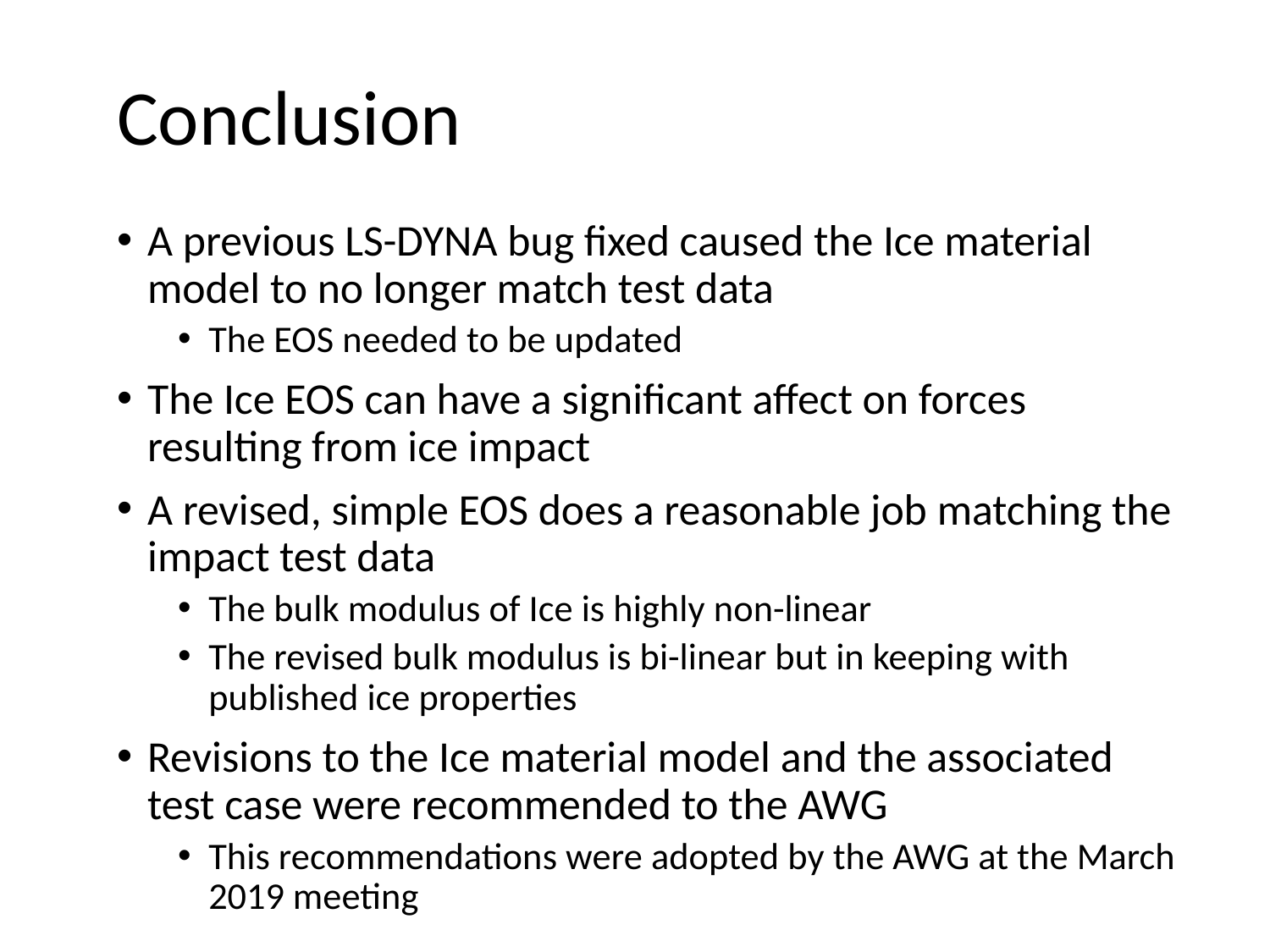

# Conclusion
A previous LS-DYNA bug fixed caused the Ice material model to no longer match test data
The EOS needed to be updated
The Ice EOS can have a significant affect on forces resulting from ice impact
A revised, simple EOS does a reasonable job matching the impact test data
The bulk modulus of Ice is highly non-linear
The revised bulk modulus is bi-linear but in keeping with published ice properties
Revisions to the Ice material model and the associated test case were recommended to the AWG
This recommendations were adopted by the AWG at the March 2019 meeting